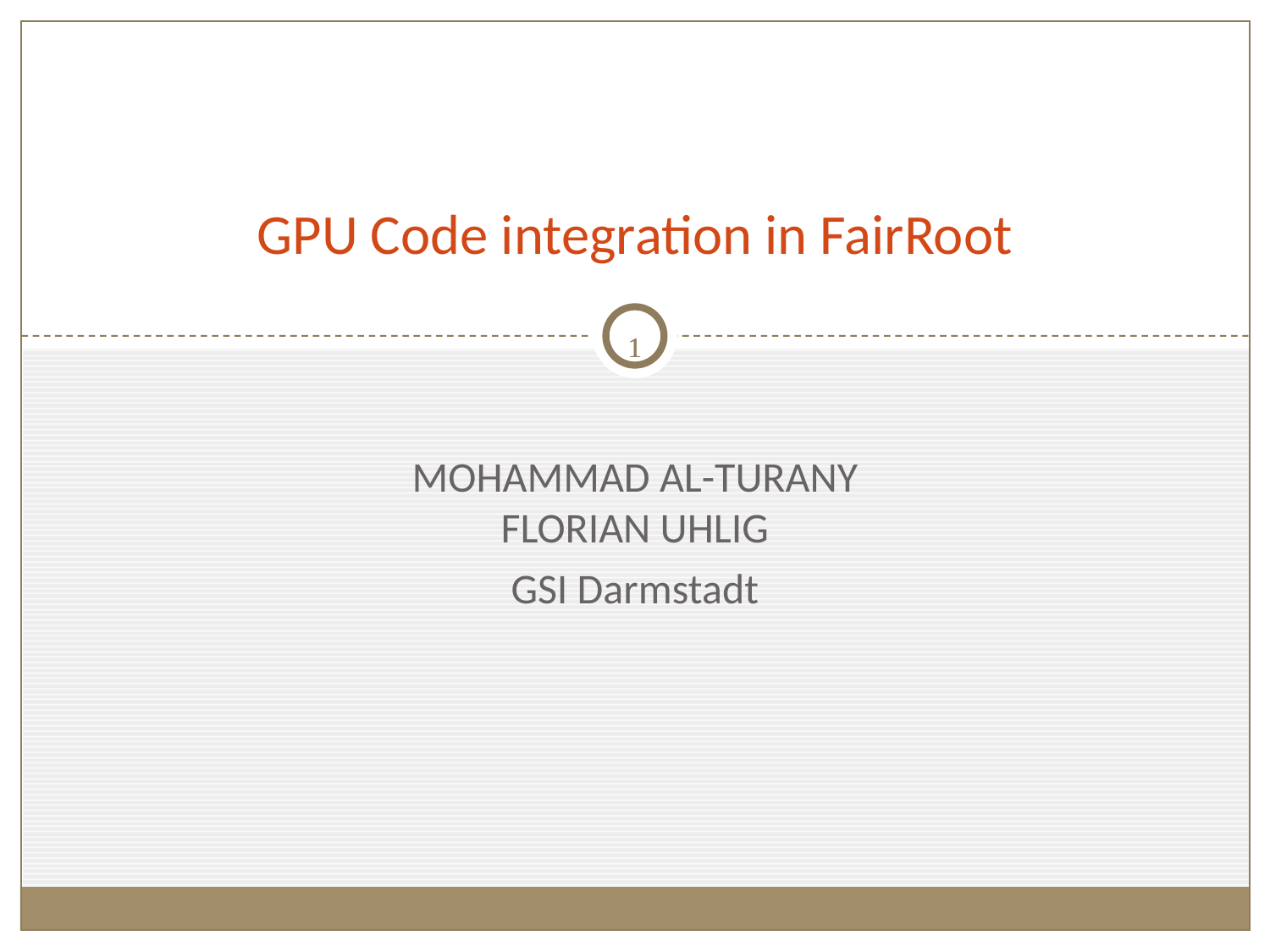

# GPU Code integration in FairRoot

1
1

MOHAMMAD AL-TURANY
FLORIAN UHLIG
GSI Darmstadt